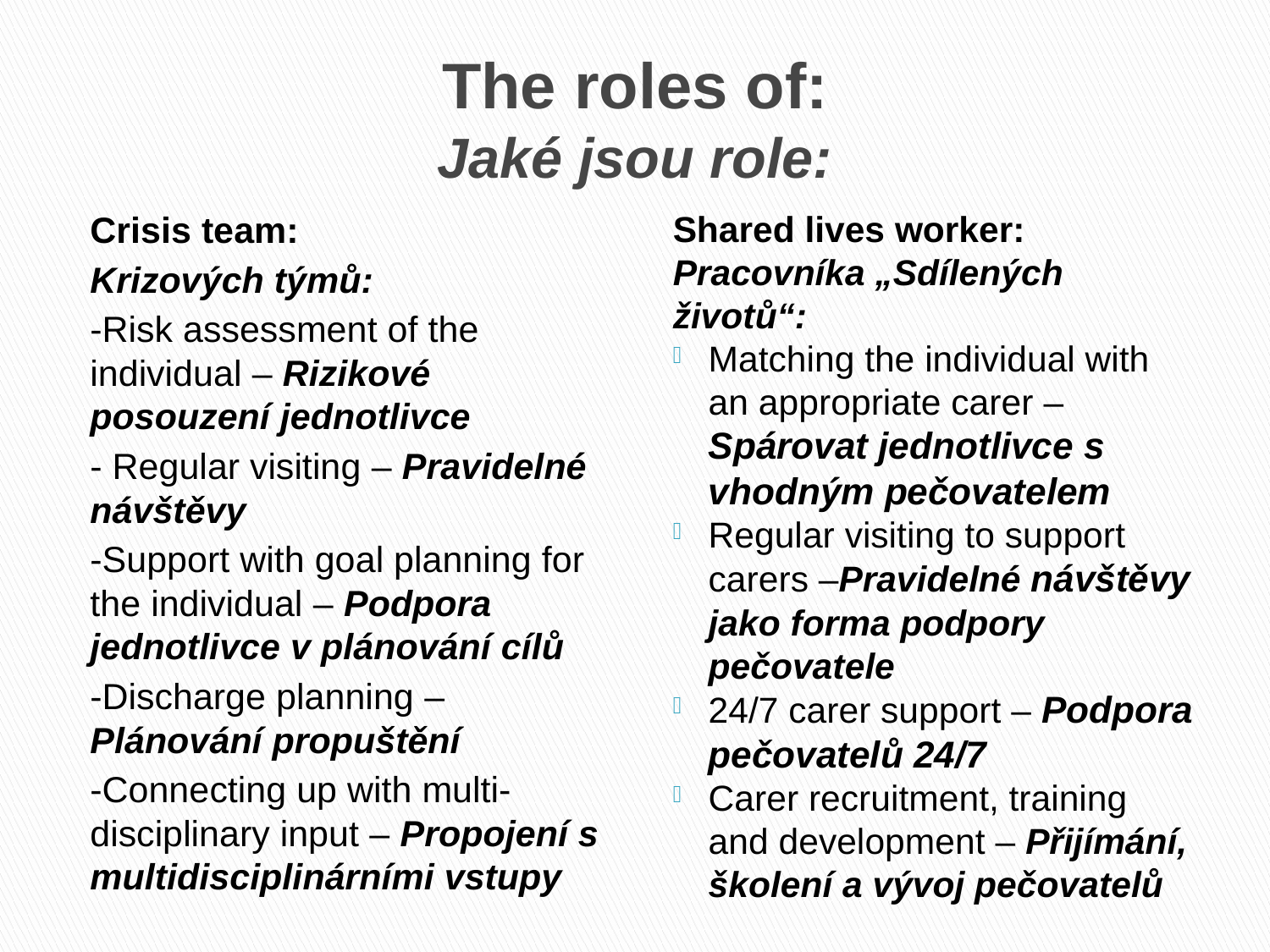

# The roles of: Jaké jsou role:
Crisis team:
Krizových týmů:
-Risk assessment of the      individual – Rizikové posouzení jednotlivce
- Regular visiting – Pravidelné návštěvy
-Support with goal planning for the individual – Podpora jednotlivce v plánování cílů
-Discharge planning – Plánování propuštění
-Connecting up with multi-disciplinary input – Propojení s multidisciplinárními vstupy
Shared lives worker:
Pracovníka „Sdílených životů“:
Matching the individual with an appropriate carer – Spárovat jednotlivce s vhodným pečovatelem
Regular visiting to support carers –Pravidelné návštěvy jako forma podpory pečovatele
24/7 carer support – Podpora pečovatelů 24/7
Carer recruitment, training and development – Přijímání, školení a vývoj pečovatelů